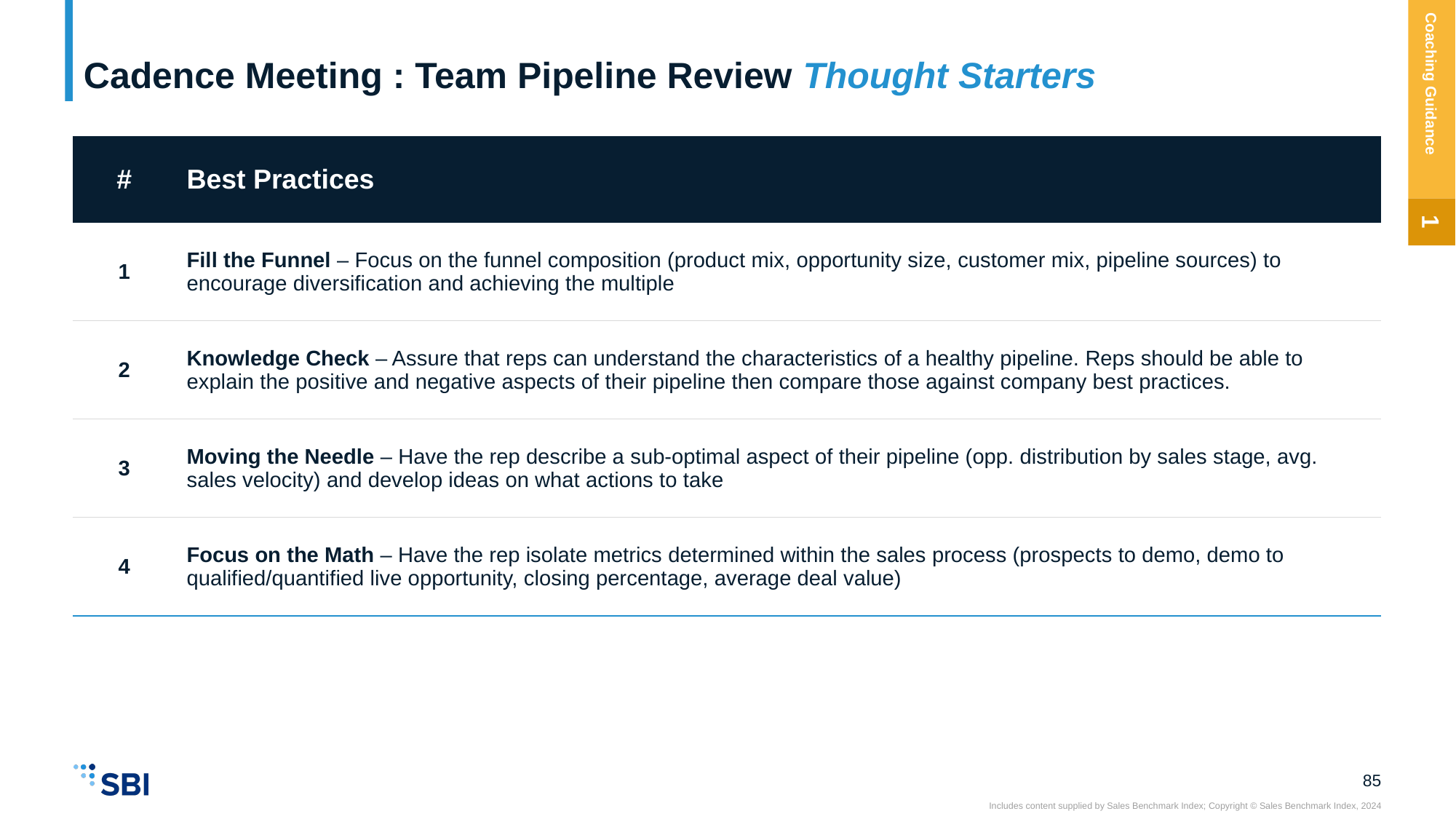

# Cadence Meeting : Team Pipeline Review Thought Starters
Coaching Guidance
| # | Best Practices |
| --- | --- |
| 1 | Fill the Funnel – Focus on the funnel composition (product mix, opportunity size, customer mix, pipeline sources) to encourage diversification and achieving the multiple |
| 2 | Knowledge Check – Assure that reps can understand the characteristics of a healthy pipeline. Reps should be able to explain the positive and negative aspects of their pipeline then compare those against company best practices. |
| 3 | Moving the Needle – Have the rep describe a sub-optimal aspect of their pipeline (opp. distribution by sales stage, avg. sales velocity) and develop ideas on what actions to take |
| 4 | Focus on the Math – Have the rep isolate metrics determined within the sales process (prospects to demo, demo to qualified/quantified live opportunity, closing percentage, average deal value) |
1